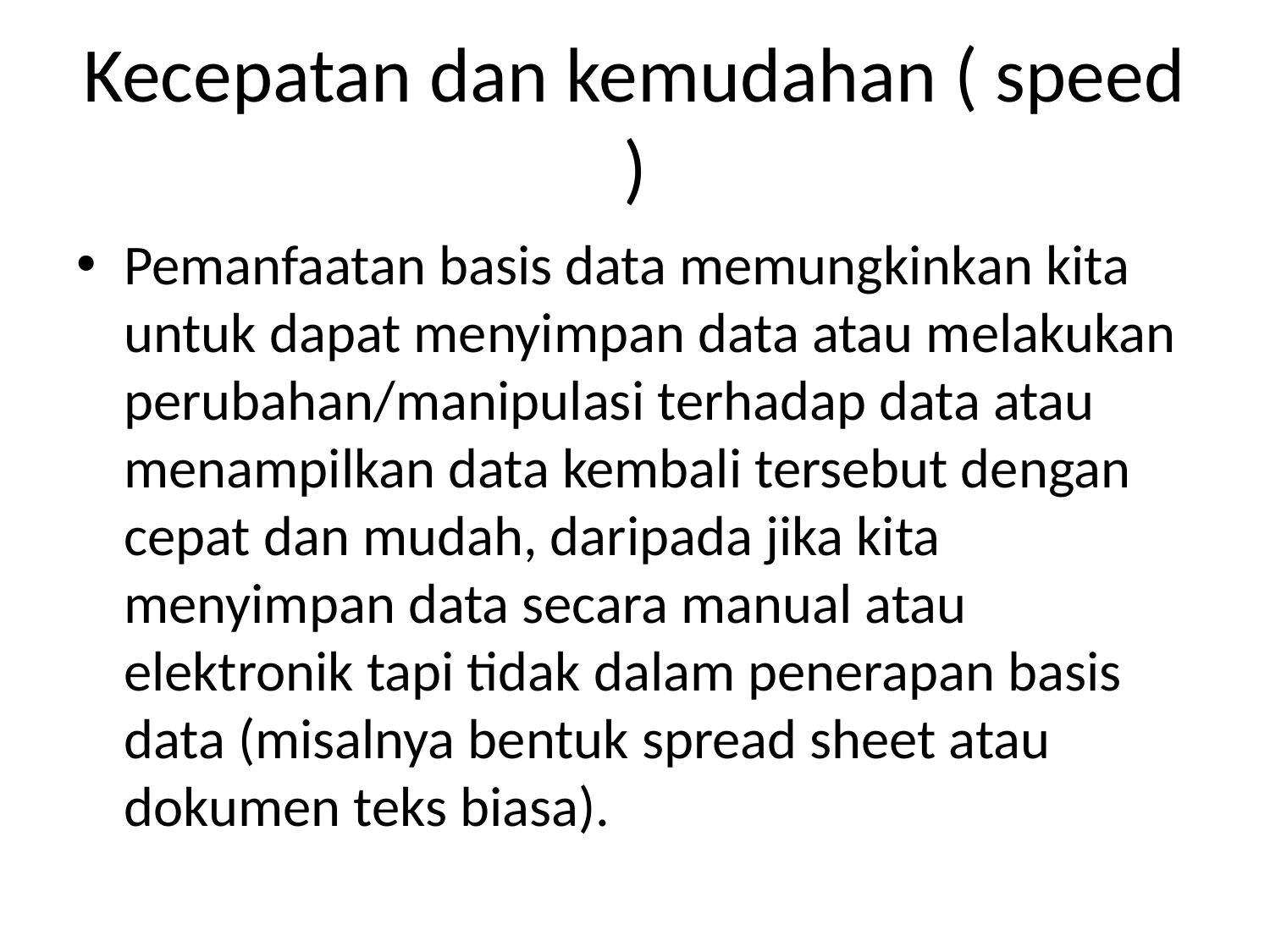

# Kecepatan dan kemudahan ( speed )
Pemanfaatan basis data memungkinkan kita untuk dapat menyimpan data atau melakukan perubahan/manipulasi terhadap data atau menampilkan data kembali tersebut dengan cepat dan mudah, daripada jika kita menyimpan data secara manual atau elektronik tapi tidak dalam penerapan basis data (misalnya bentuk spread sheet atau dokumen teks biasa).